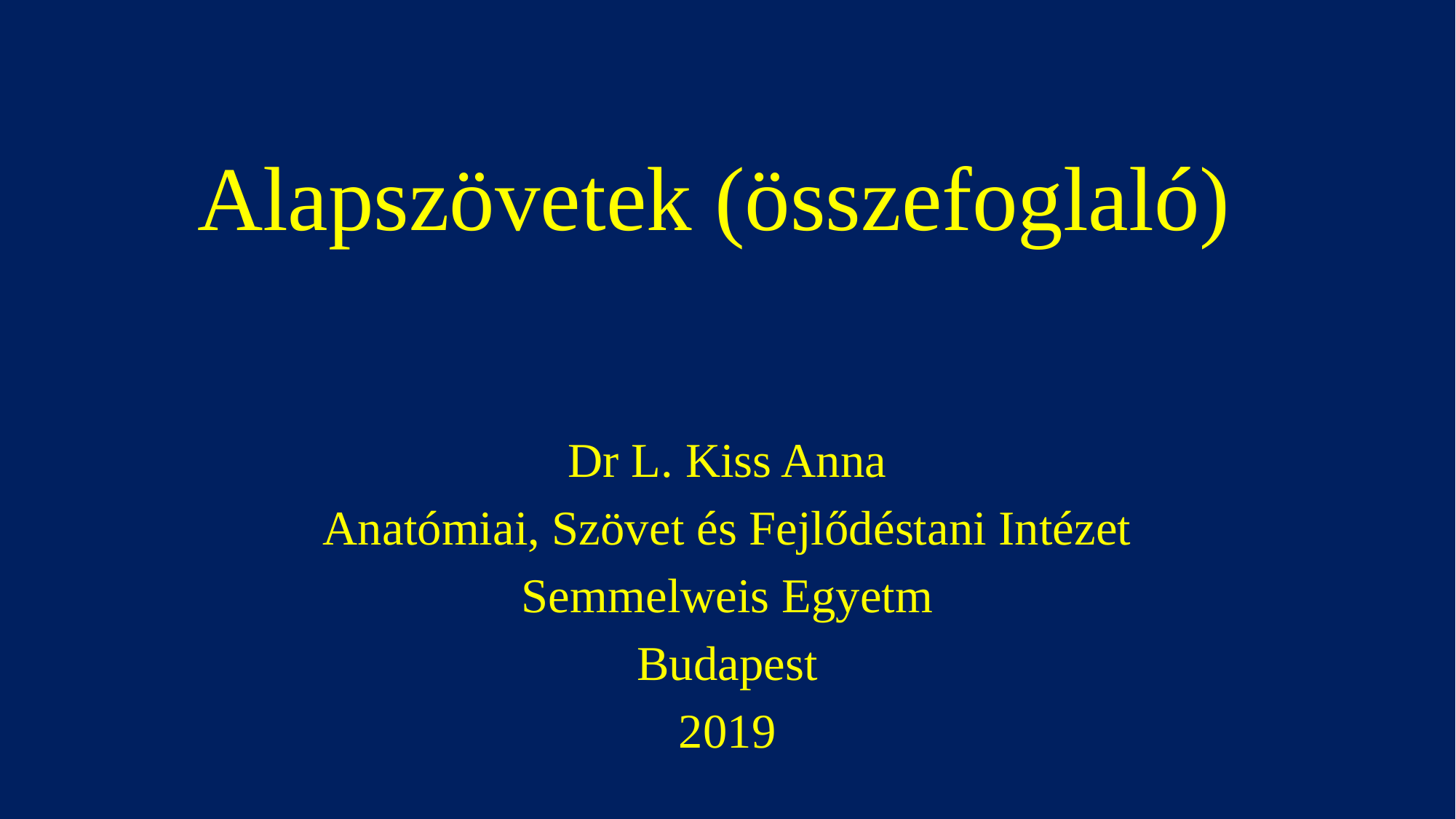

# Alapszövetek (összefoglaló)
Dr L. Kiss Anna
Anatómiai, Szövet és Fejlődéstani Intézet
Semmelweis Egyetm
Budapest
2019